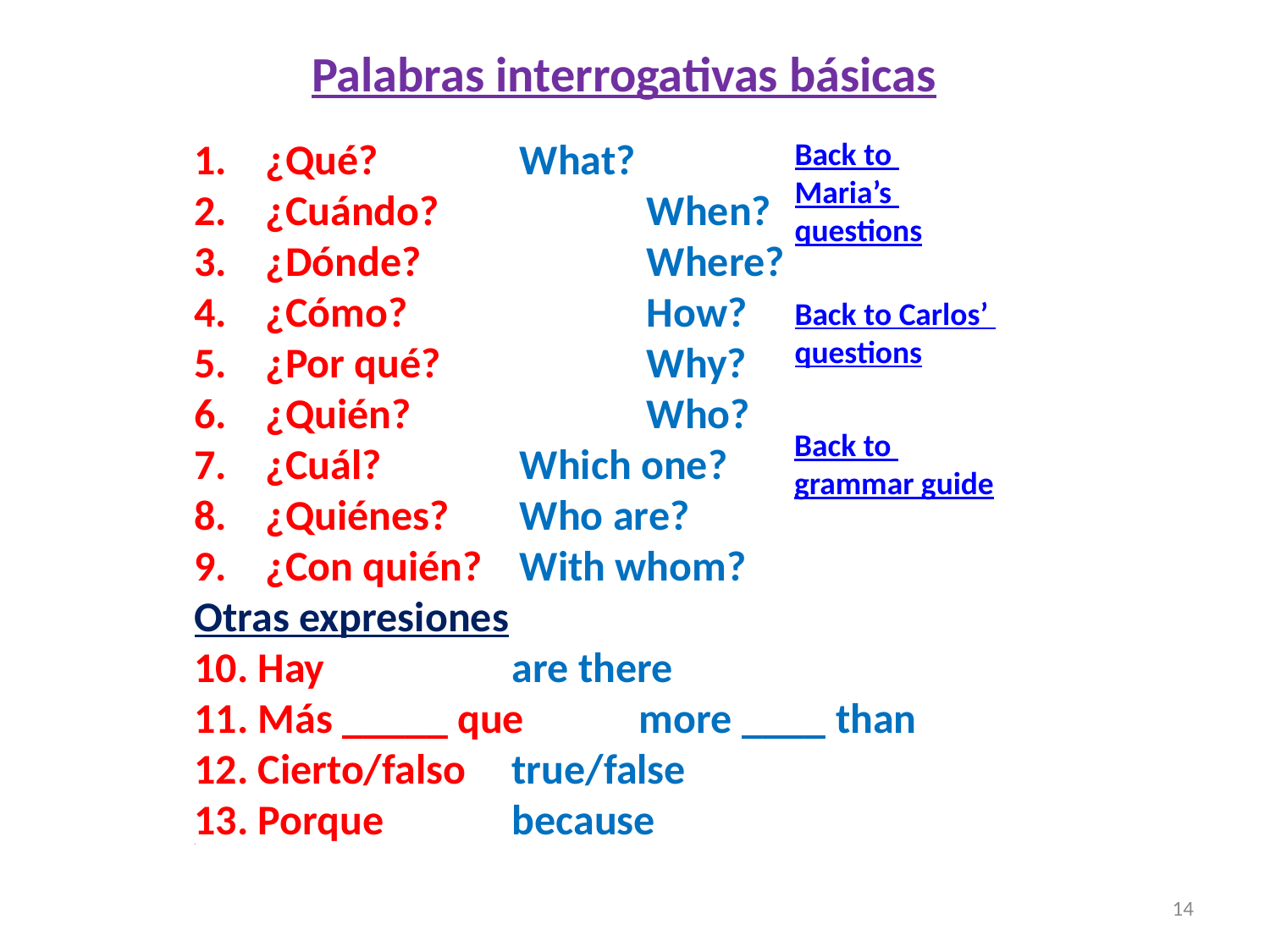

Palabras interrogativas básicas
¿Qué?		What?
¿Cuándo?		When?
¿Dónde?		Where?
¿Cómo?		How?
¿Por qué?		Why?
¿Quién?		Who?
¿Cuál?		Which one?
¿Quiénes?	Who are?
¿Con quién?	With whom?
Otras expresiones
Hay		are there
Más _____ que	more ____ than
Cierto/falso	true/false
Porque		because
1.
Back to Maria’s questions
Back to Carlos’ questions
Back to grammar guide
14